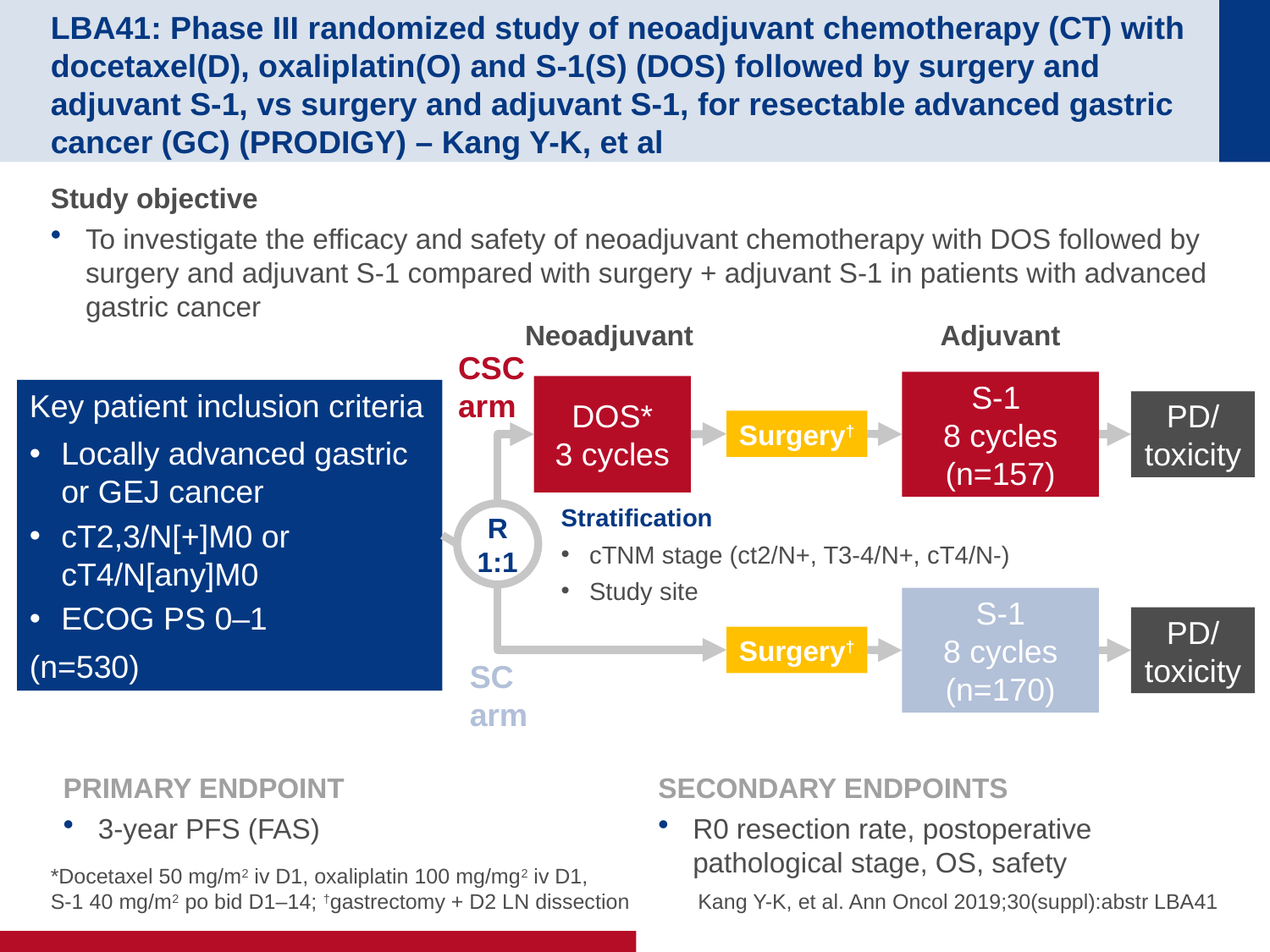

# LBA41: Phase III randomized study of neoadjuvant chemotherapy (CT) with docetaxel(D), oxaliplatin(O) and S-1(S) (DOS) followed by surgery and adjuvant S-1, vs surgery and adjuvant S-1, for resectable advanced gastric cancer (GC) (PRODIGY) – Kang Y-K, et al
Study objective
To investigate the efficacy and safety of neoadjuvant chemotherapy with DOS followed by surgery and adjuvant S-1 compared with surgery + adjuvant S-1 in patients with advanced gastric cancer
Neoadjuvant
Adjuvant
CSC
arm
S-1
8 cycles
(n=157)
DOS*
3 cycles
Key patient inclusion criteria
Locally advanced gastric or GEJ cancer
cT2,3/N[+]M0 or cT4/N[any]M0
ECOG PS 0–1
(n=530)
PD/
toxicity
Surgery†
Stratification
cTNM stage (ct2/N+, T3-4/N+, cT4/N-)
Study site
R
1:1
S-1
8 cycles
(n=170)
PD/
toxicity
Surgery†
SC
arm
PRIMARY ENDPOINT
3-year PFS (FAS)
SECONDARY ENDPOINTS
R0 resection rate, postoperative pathological stage, OS, safety
*Docetaxel 50 mg/m2 iv D1, oxaliplatin 100 mg/mg2 iv D1,
S-1 40 mg/m2 po bid D1–14; †gastrectomy + D2 LN dissection
Kang Y-K, et al. Ann Oncol 2019;30(suppl):abstr LBA41